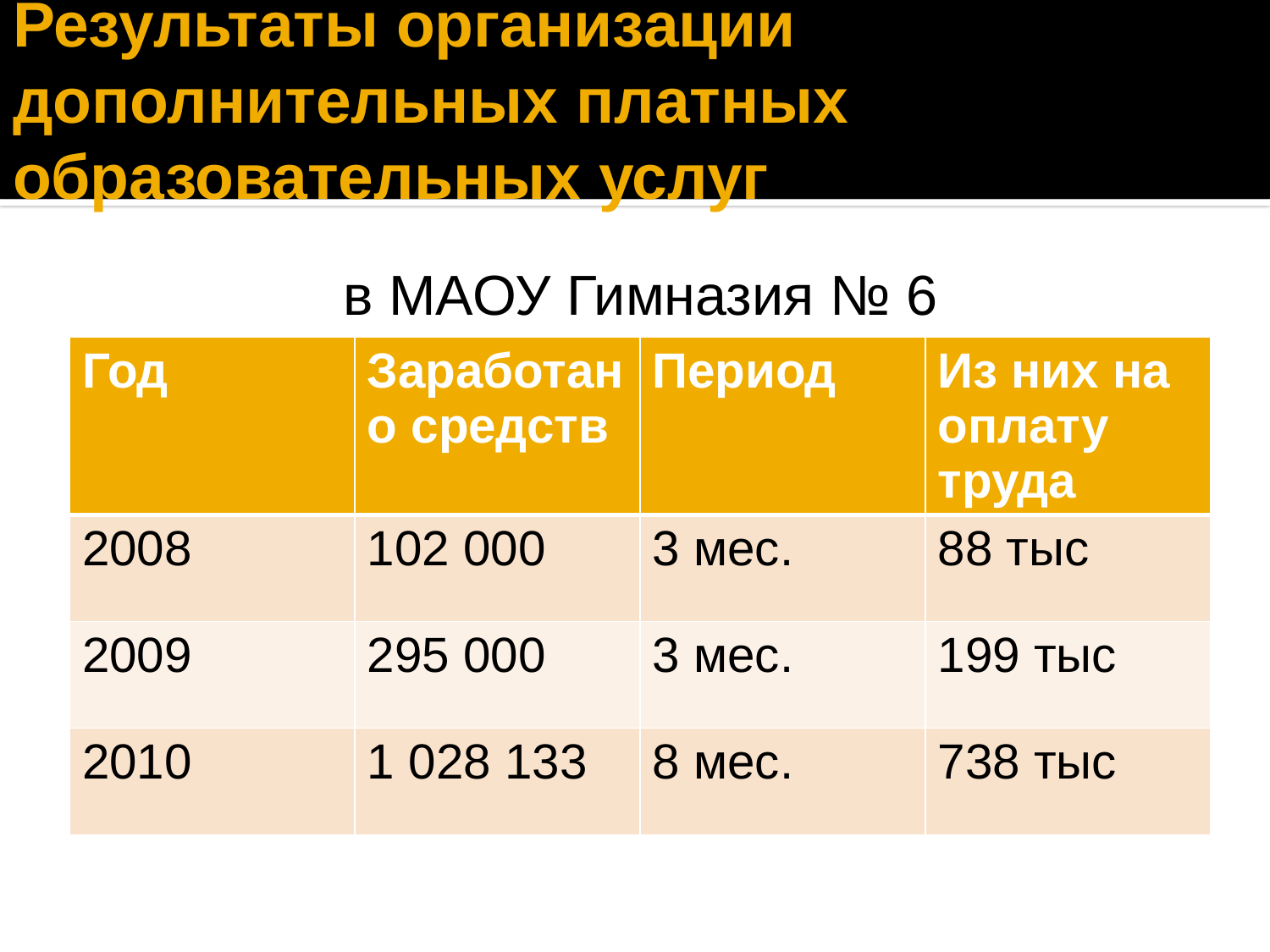

# Результаты организации дополнительных платных образовательных услуг
в МАОУ Гимназия № 6

| Год | Заработано средств | Период | Из них на оплату труда |
| --- | --- | --- | --- |
| 2008 | 102 000 | 3 мес. | 88 тыс |
| 2009 | 295 000 | 3 мес. | 199 тыс |
| 2010 | 1 028 133 | 8 мес. | 738 тыс |